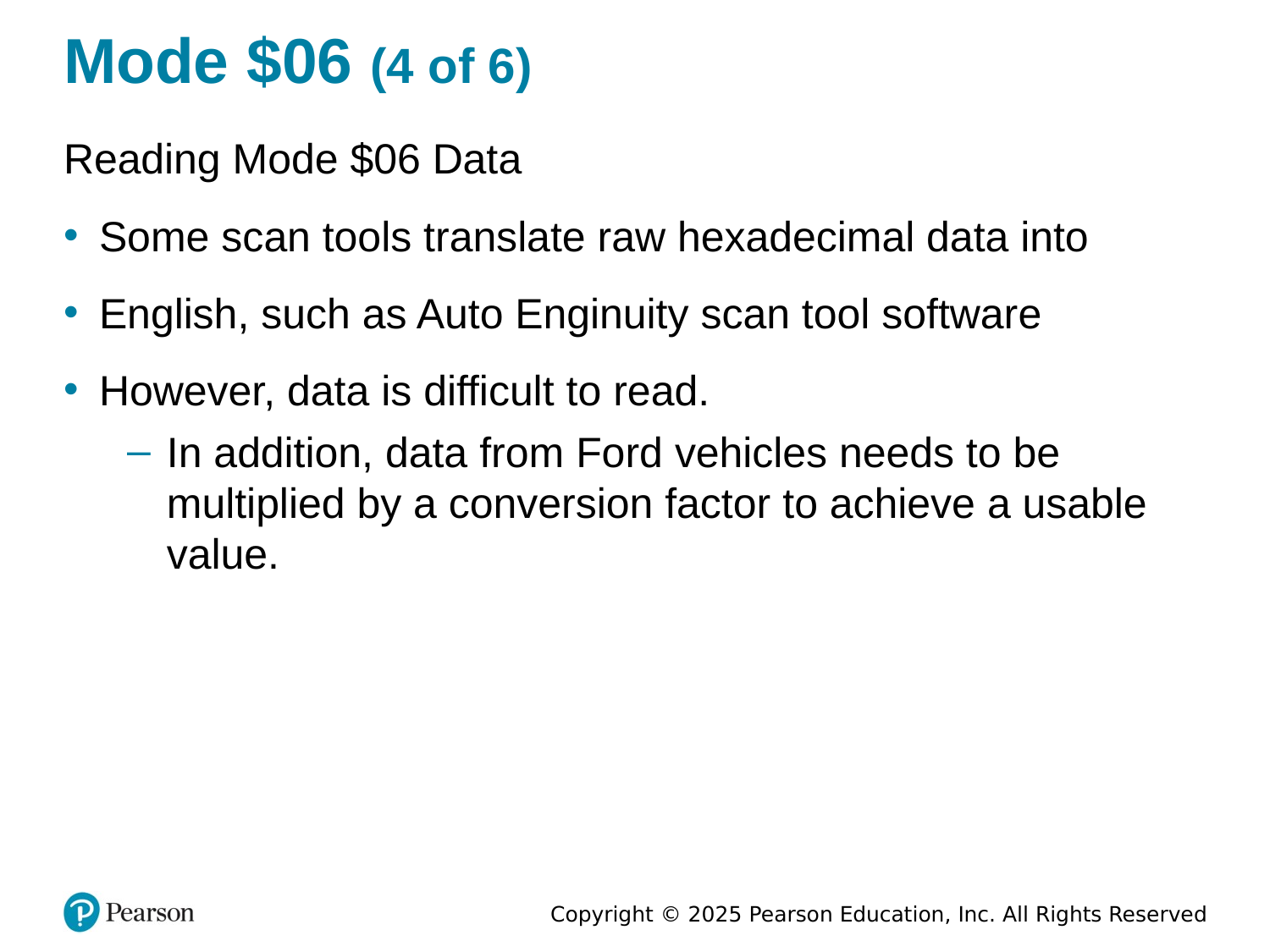

# Mode $06 (4 of 6)
Reading Mode $06 Data
Some scan tools translate raw hexadecimal data into
English, such as Auto Enginuity scan tool software
However, data is difficult to read.
In addition, data from Ford vehicles needs to be multiplied by a conversion factor to achieve a usable value.